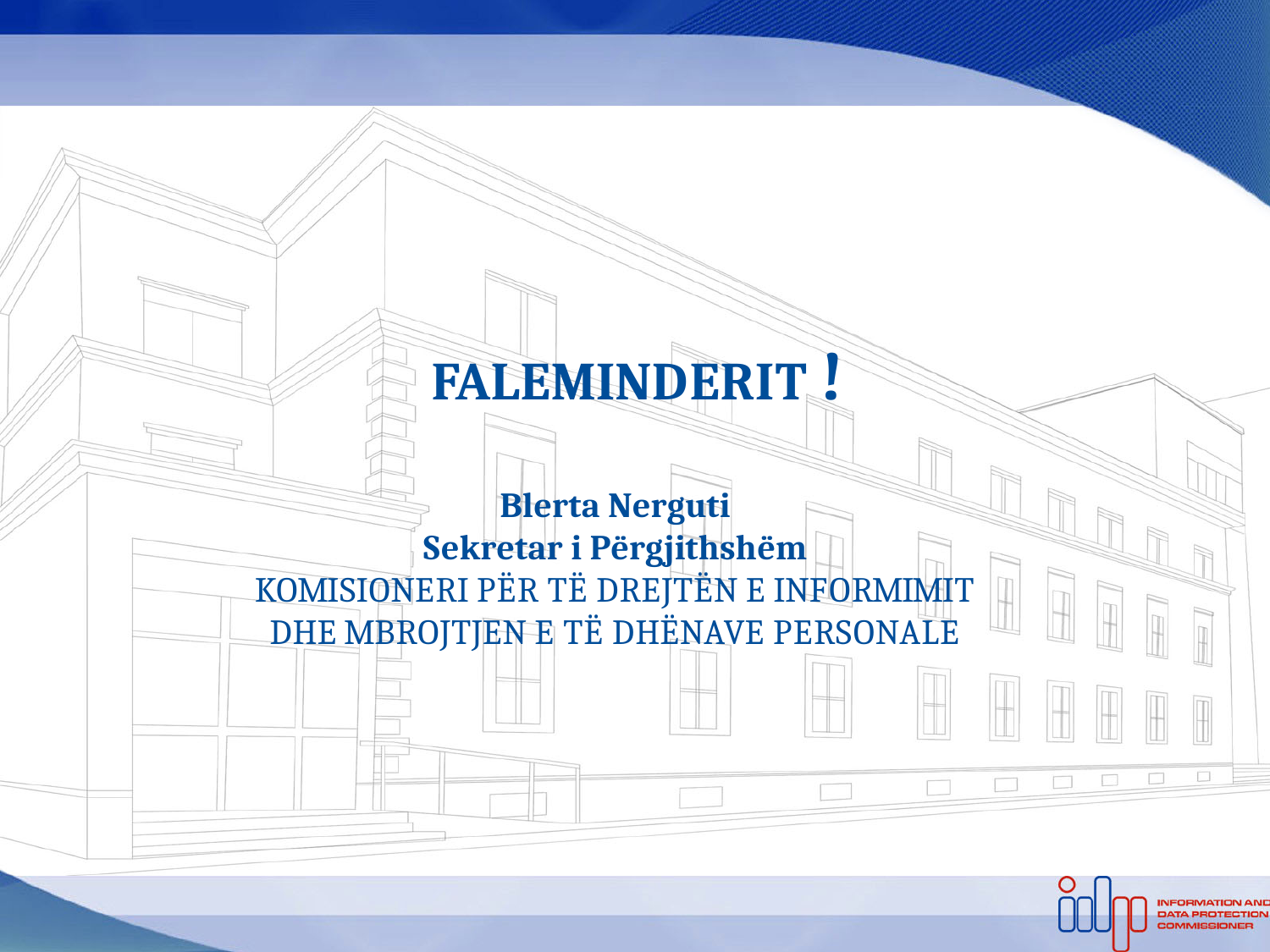

FALEMINDERIT !

Blerta Nerguti
Sekretar i Përgjithshëm
KOMISIONERI PËR TË DREJTËN E INFORMIMIT DHE MBROJTJEN E TË DHËNAVE PERSONALE